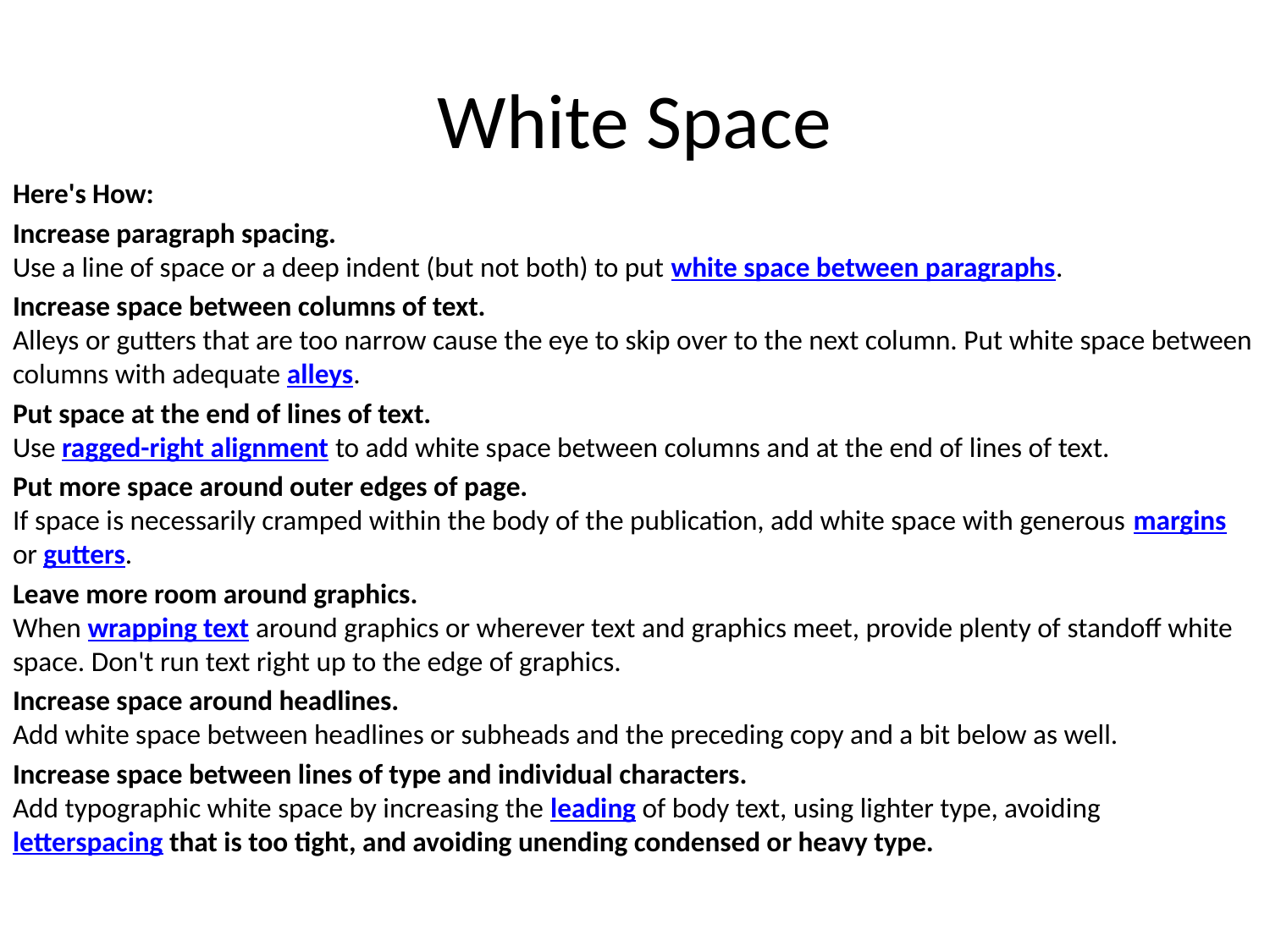

# White Space
Here's How:
Increase paragraph spacing.
Use a line of space or a deep indent (but not both) to put white space between paragraphs.
Increase space between columns of text.
Alleys or gutters that are too narrow cause the eye to skip over to the next column. Put white space between columns with adequate alleys.
Put space at the end of lines of text.
Use ragged-right alignment to add white space between columns and at the end of lines of text.
Put more space around outer edges of page.
If space is necessarily cramped within the body of the publication, add white space with generous margins or gutters.
Leave more room around graphics.
When wrapping text around graphics or wherever text and graphics meet, provide plenty of standoff white space. Don't run text right up to the edge of graphics.
Increase space around headlines.
Add white space between headlines or subheads and the preceding copy and a bit below as well.
Increase space between lines of type and individual characters.
Add typographic white space by increasing the leading of body text, using lighter type, avoiding letterspacing that is too tight, and avoiding unending condensed or heavy type.